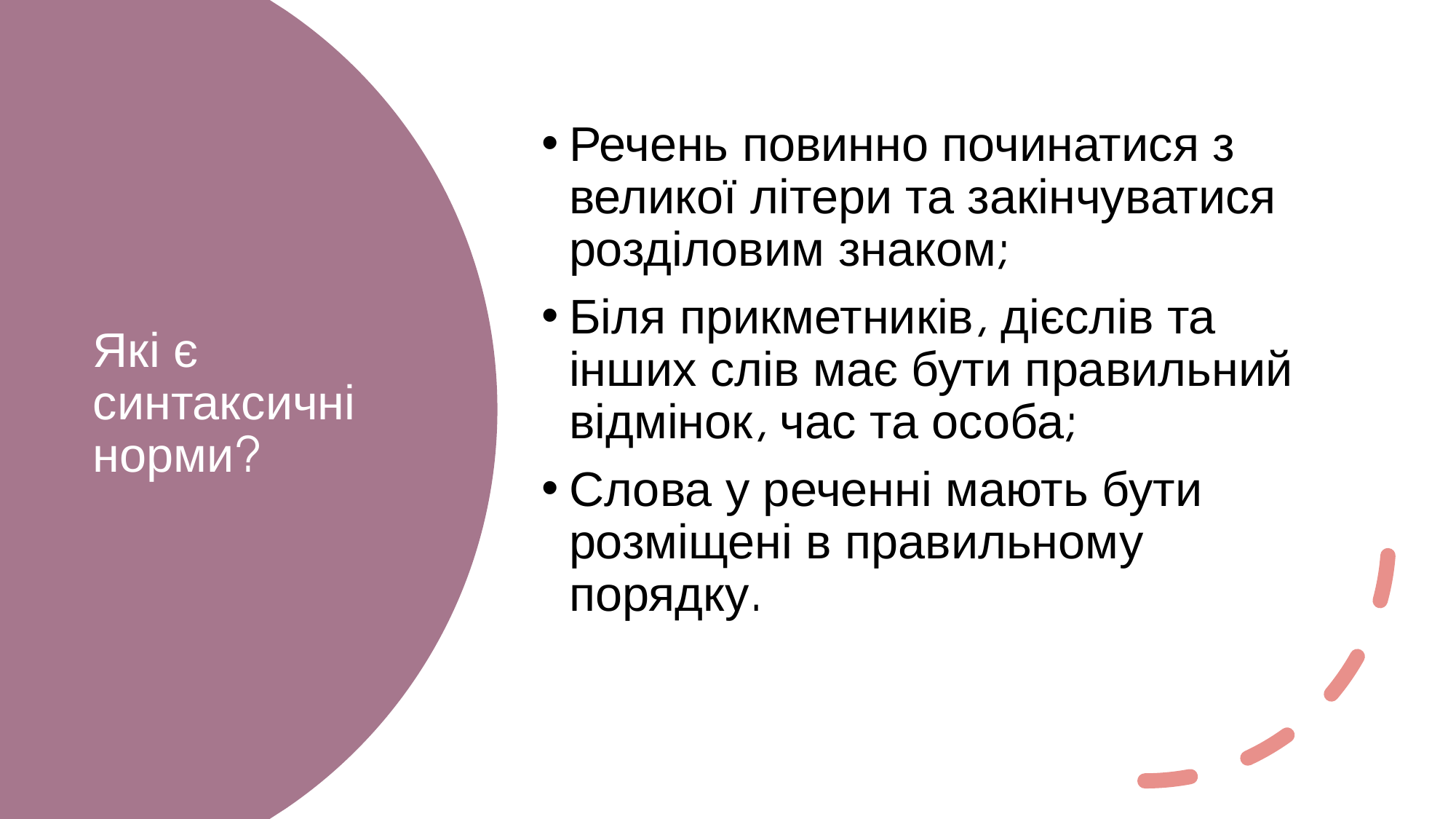

Речень повинно починатися з великої літери та закінчуватися розділовим знаком;
Біля прикметників, дієслів та інших слів має бути правильний відмінок, час та особа;
Слова у реченні мають бути розміщені в правильному порядку.

# Які є синтаксичні норми?